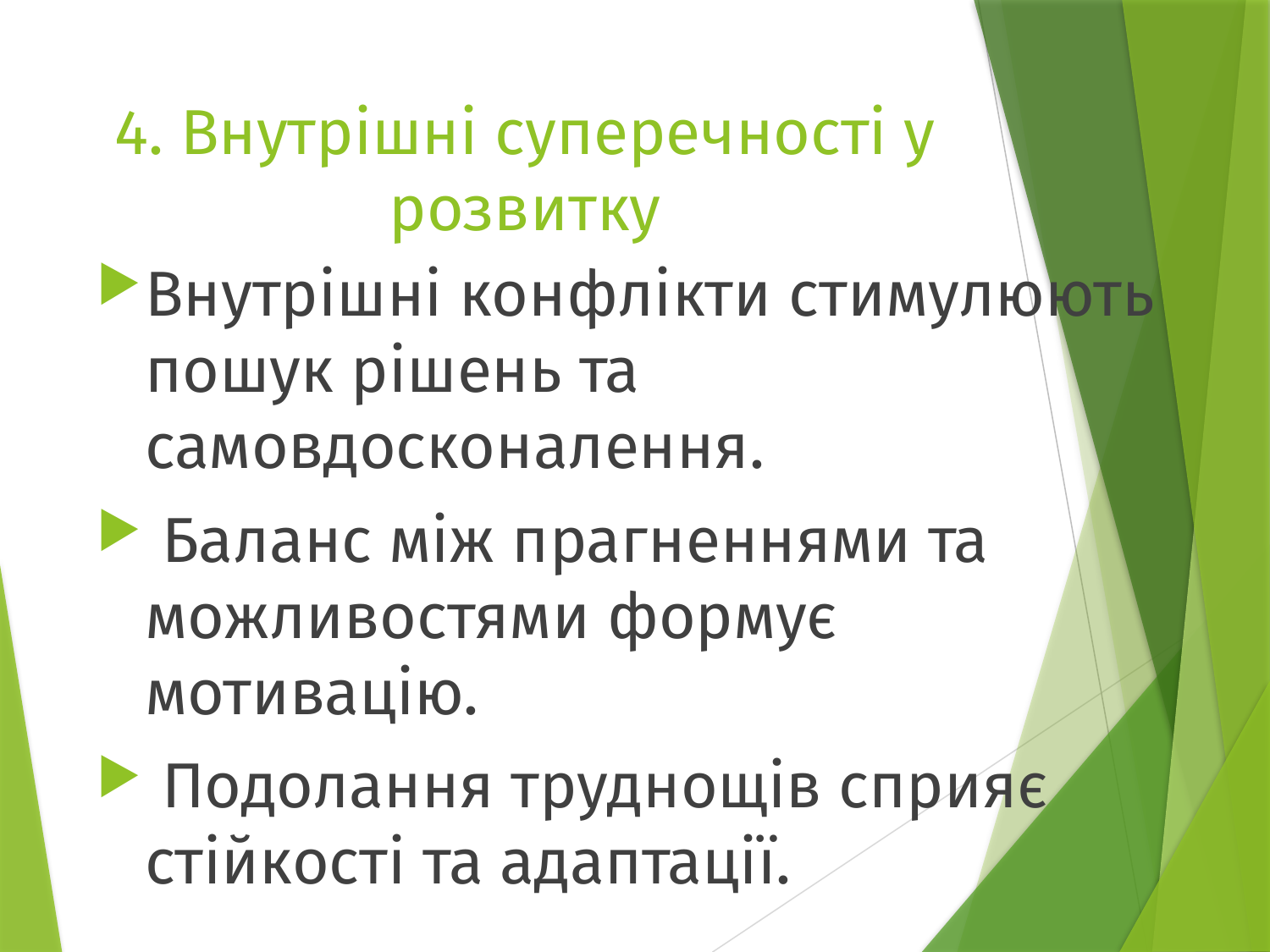

# 4. Внутрішні суперечності у розвитку
Внутрішні конфлікти стимулюють пошук рішень та самовдосконалення.
 Баланс між прагненнями та можливостями формує мотивацію.
 Подолання труднощів сприяє стійкості та адаптації.